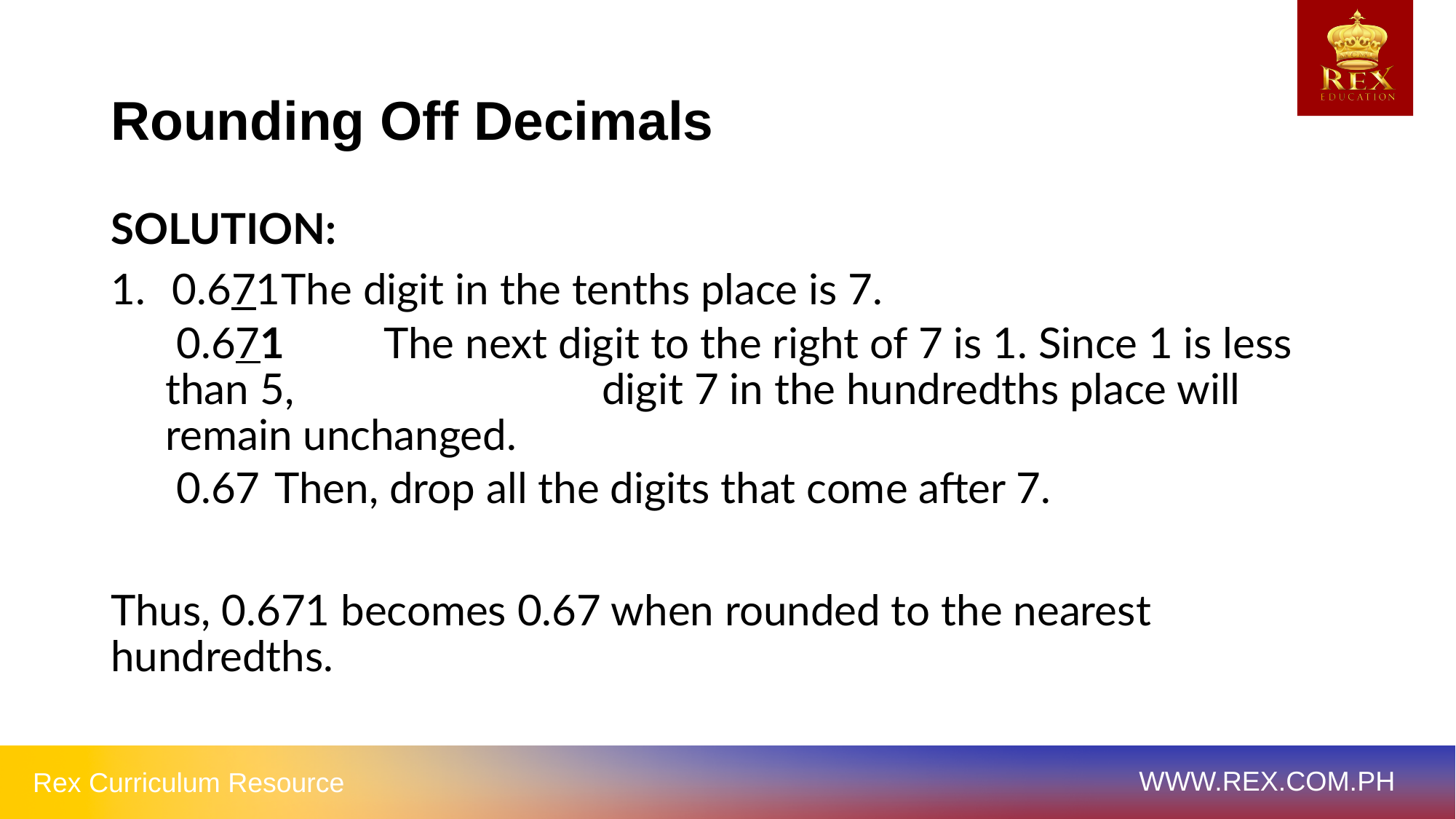

# Rounding Off Decimals
SOLUTION:
0.671	The digit in the tenths place is 7.
 0.671	The next digit to the right of 7 is 1. Since 1 is less than 5, 			digit 7 in the hundredths place will remain unchanged.
 0.67	Then, drop all the digits that come after 7.

Thus, 0.671 becomes 0.67 when rounded to the nearest hundredths.